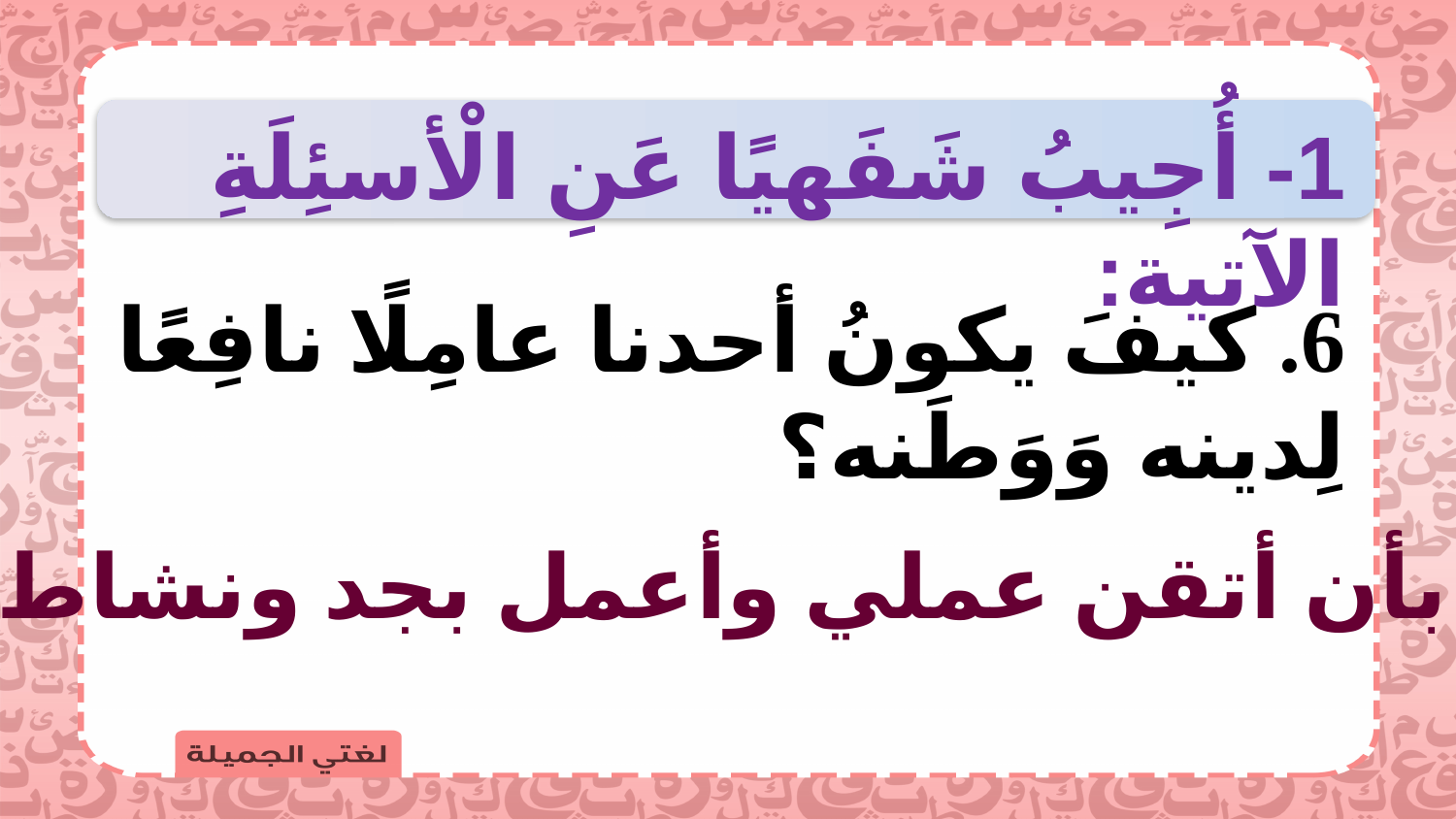

1- أُجِيبُ شَفَهيًا عَنِ الْأسئِلَةِ الآتية:
6. كَيفَ يكونُ أحدنا عامِلًا نافِعًا لِدينه وَوَطَنه؟
بأن أتقن عملي وأعمل بجد ونشاط.